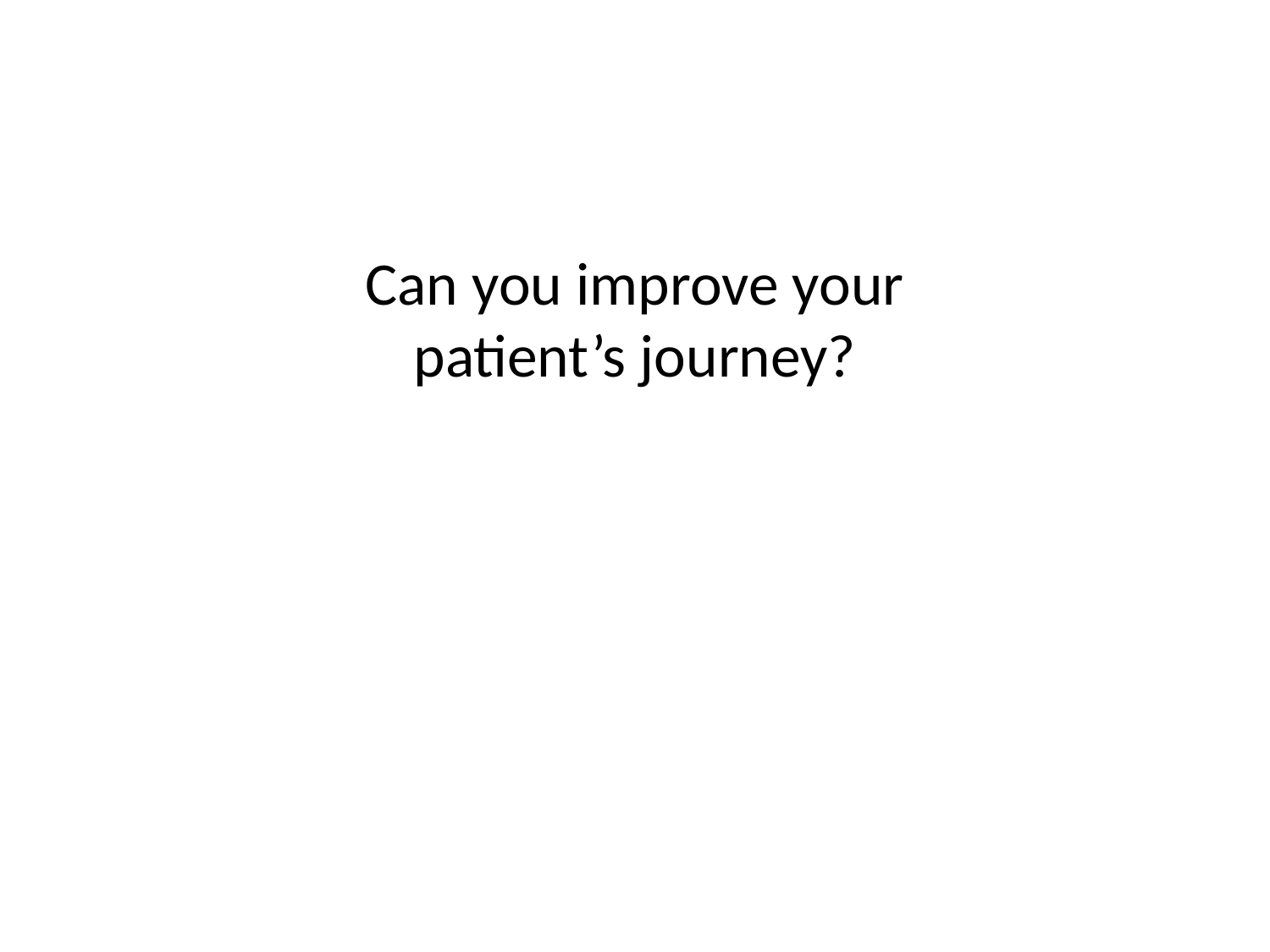

# Can you improve your patient’s journey?